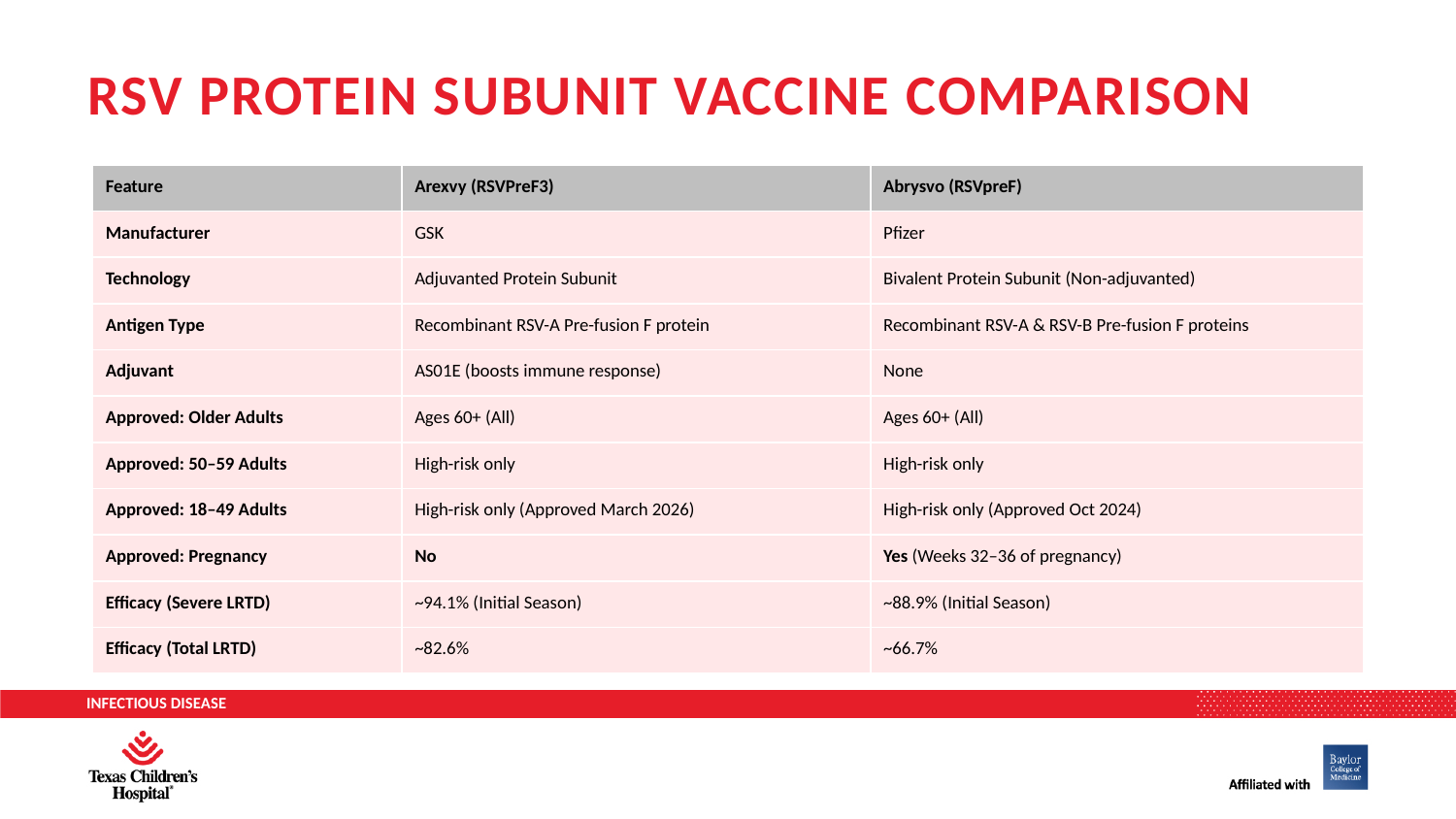

# Rsv PROTEIN SUBUNIT VACCINE COMPARISON
| Feature | Arexvy (RSVPreF3) | Abrysvo (RSVpreF) |
| --- | --- | --- |
| Manufacturer | GSK | Pfizer |
| Technology | Adjuvanted Protein Subunit | Bivalent Protein Subunit (Non-adjuvanted) |
| Antigen Type | Recombinant RSV-A Pre-fusion F protein | Recombinant RSV-A & RSV-B Pre-fusion F proteins |
| Adjuvant | AS01E (boosts immune response) | None |
| Approved: Older Adults | Ages 60+ (All) | Ages 60+ (All) |
| Approved: 50–59 Adults | High-risk only | High-risk only |
| Approved: 18–49 Adults | High-risk only (Approved March 2026) | High-risk only (Approved Oct 2024) |
| Approved: Pregnancy | No | Yes (Weeks 32–36 of pregnancy) |
| Efficacy (Severe LRTD) | ~94.1% (Initial Season) | ~88.9% (Initial Season) |
| Efficacy (Total LRTD) | ~82.6% | ~66.7% |